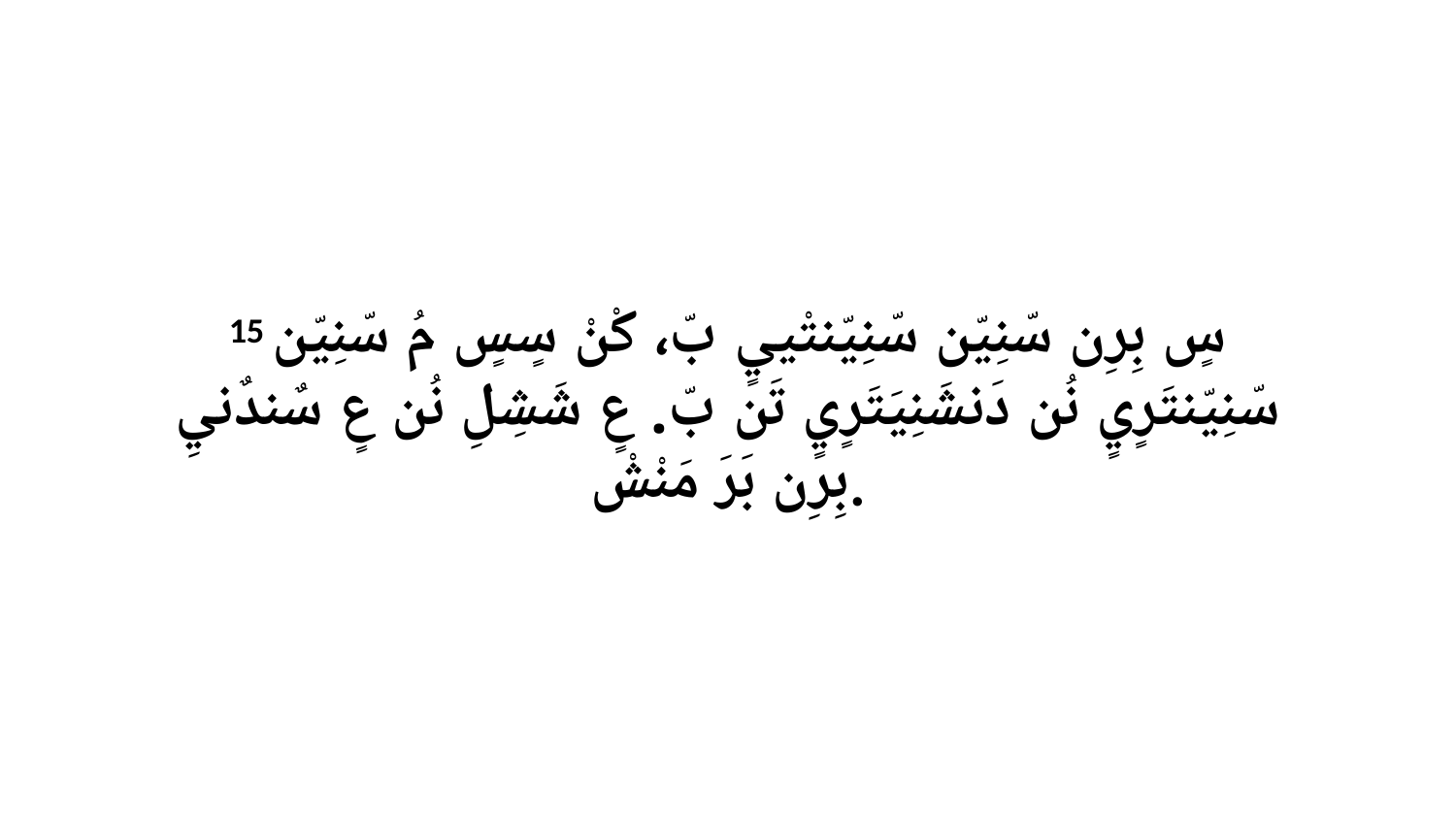

15 سٍ بِرِن سّنِيّن سّنِيّنتْييٍ بّ، كْنْ سٍسٍ مُ سّنِيّن سّنِيّنتَرٍيٍ نُن دَنشَنِيَتَرٍيٍ تَن بّ. عٍ شَشِلِ نُن عٍ سٌندٌنيِ بِرِن بَرَ مَنْشْ.